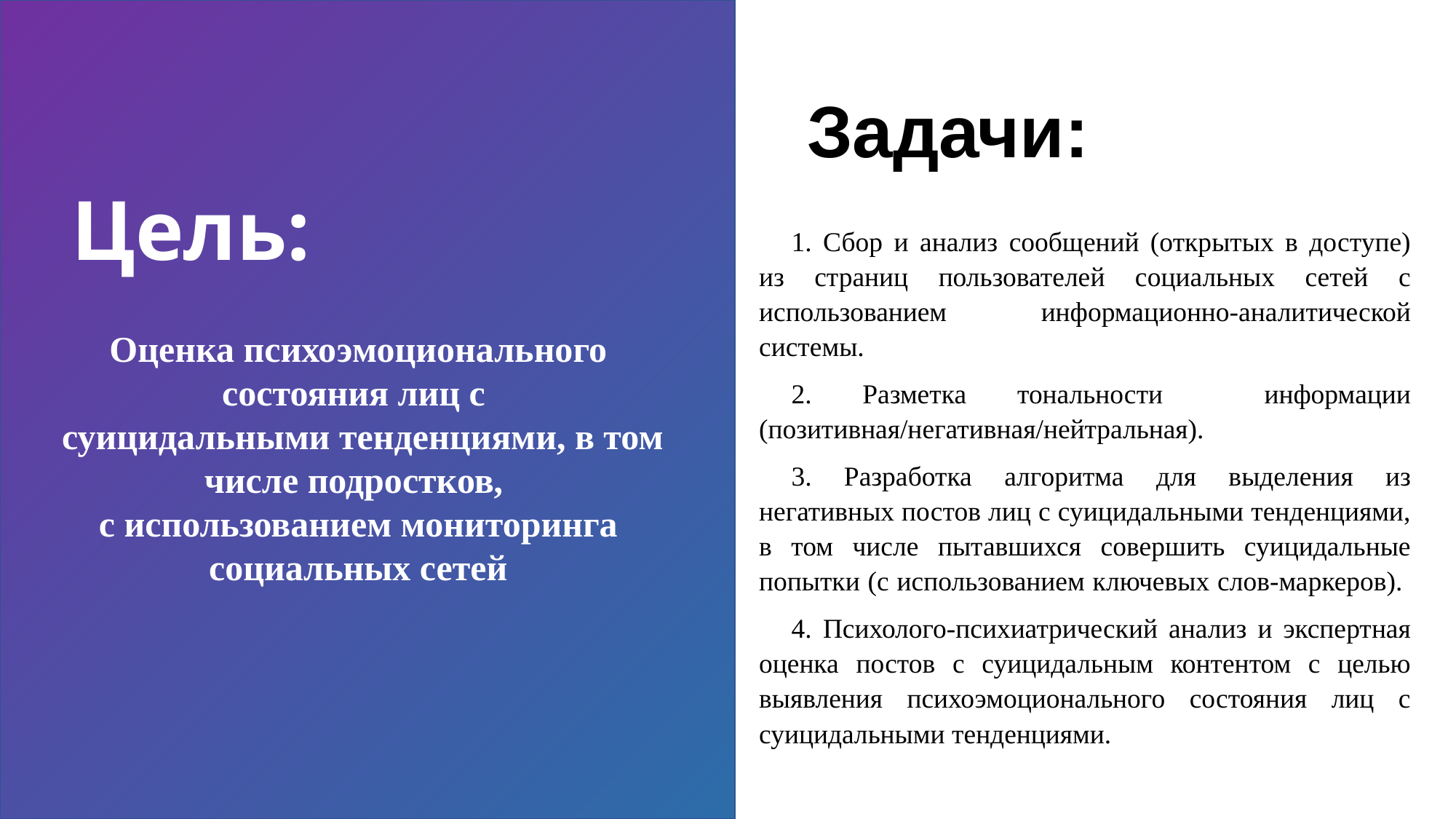

Задачи:
Цель:
1. Сбор и анализ сообщений (открытых в доступе) из страниц пользователей социальных сетей с использованием информационно-аналитической системы.
2. Разметка тональности  информации (позитивная/негативная/нейтральная).
3. Разработка алгоритма для выделения из негативных постов лиц с суицидальными тенденциями, в том числе пытавшихся совершить суицидальные попытки (с использованием ключевых слов-маркеров).
4. Психолого-психиатрический анализ и экспертная оценка постов с суицидальным контентом с целью выявления психоэмоционального состояния лиц с суицидальными тенденциями.
Оценка психоэмоционального состояния лиц с
 суицидальными тенденциями, в том числе подростков,
с использованием мониторинга социальных сетей